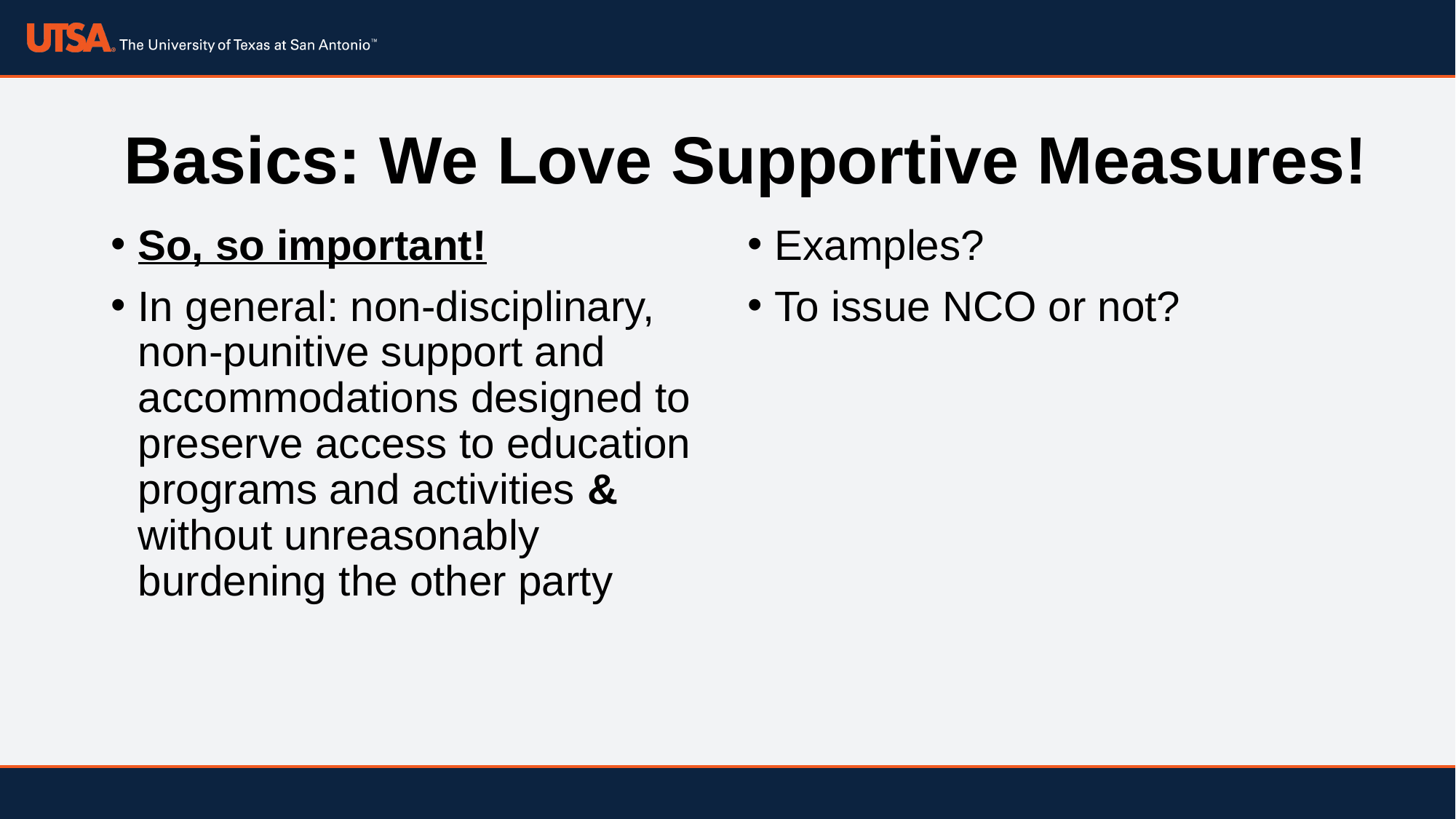

# Basics: We Love Supportive Measures!
So, so important!
In general: non-disciplinary, non-punitive support and accommodations designed to preserve access to education programs and activities & without unreasonably burdening the other party

Examples?
To issue NCO or not?